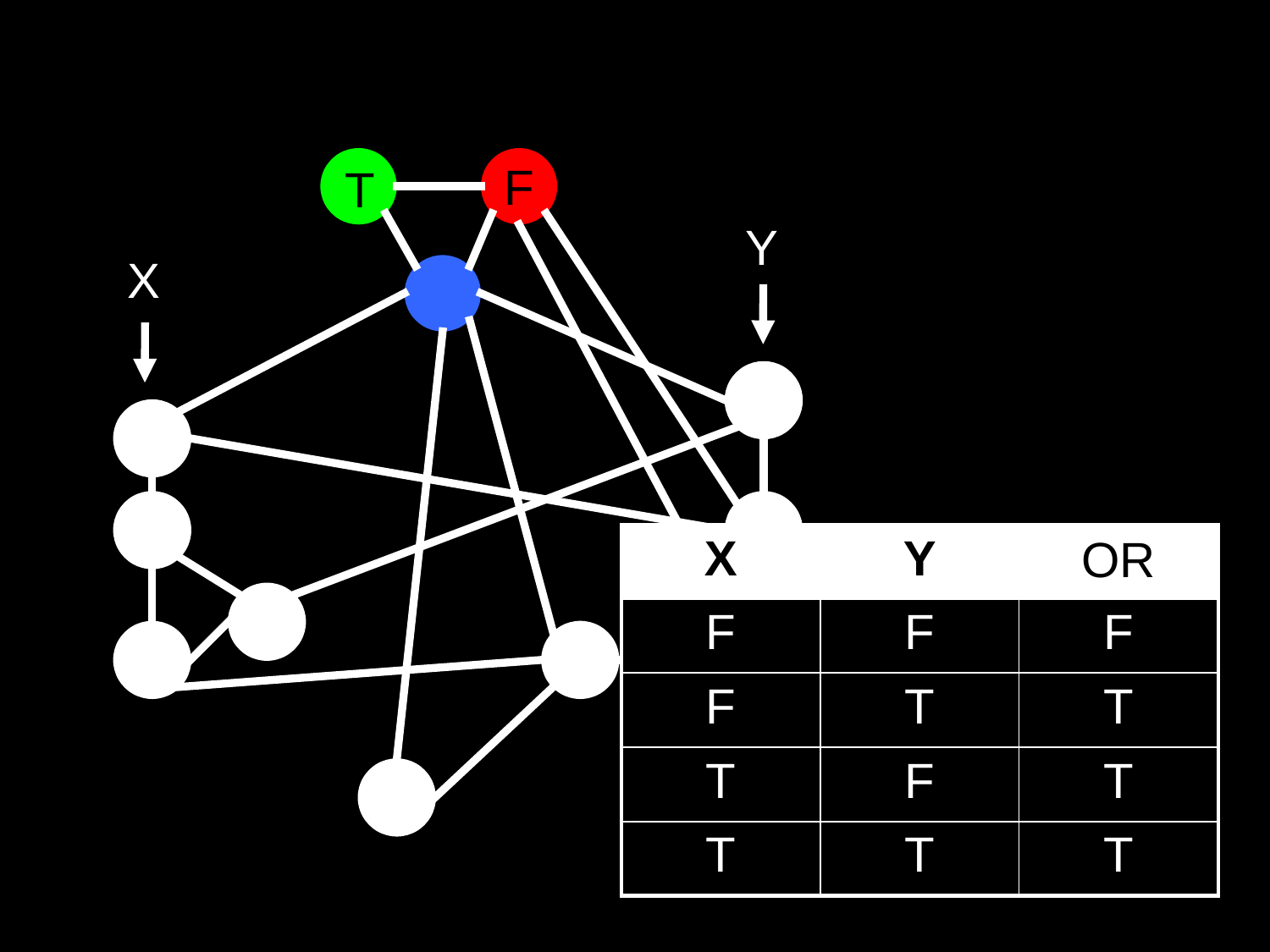

F
F
T
Y
X

OR
| X | Y |  |
| --- | --- | --- |
| F | F | F |
| F | T | T |
| T | F | T |
| T | T | T |